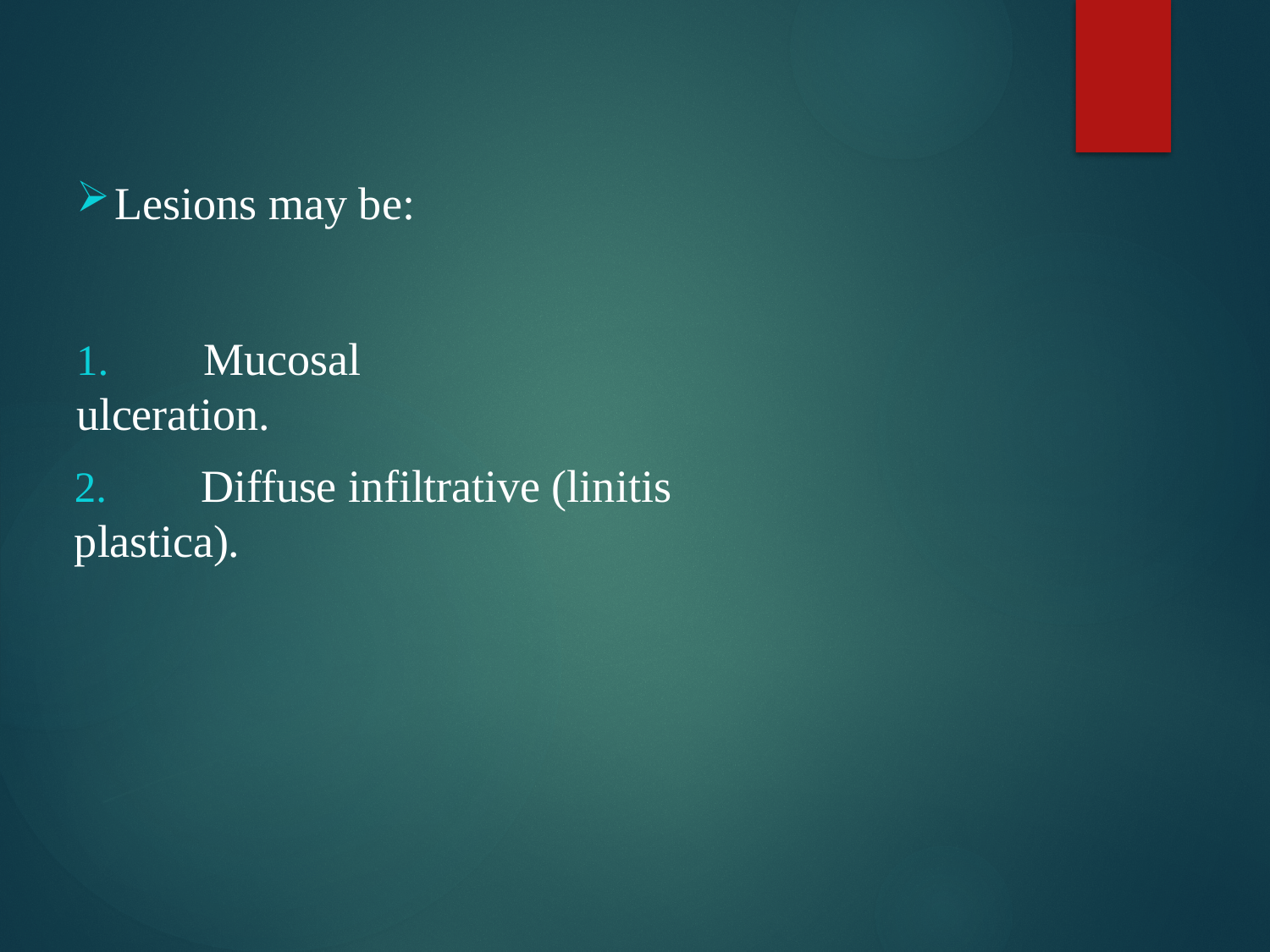

Lesions may be:

1.	Mucosal ulceration.
2.	Diffuse infiltrative (linitis plastica).